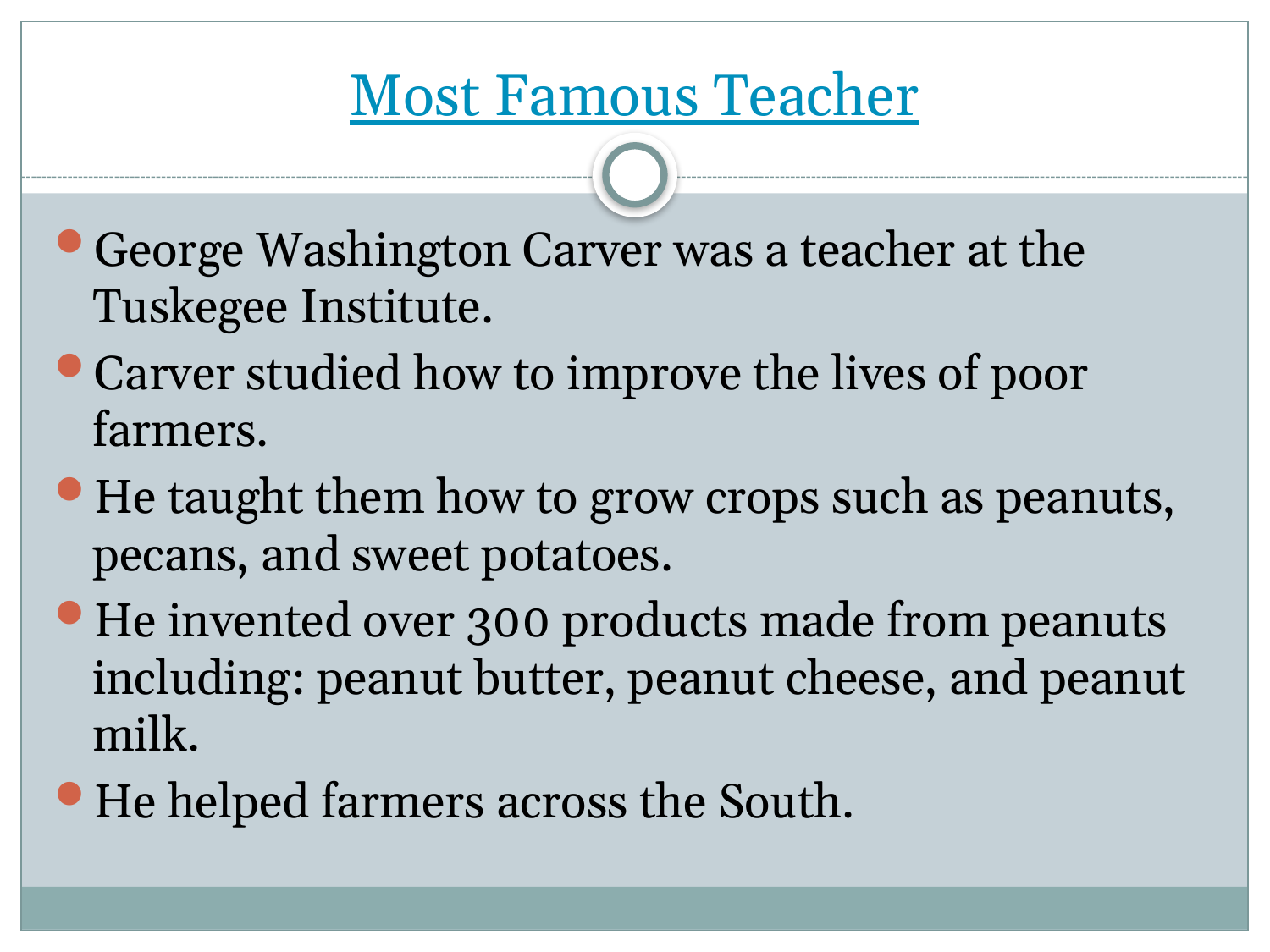

# Most Famous Teacher
George Washington Carver was a teacher at the Tuskegee Institute.
Carver studied how to improve the lives of poor farmers.
He taught them how to grow crops such as peanuts, pecans, and sweet potatoes.
He invented over 300 products made from peanuts including: peanut butter, peanut cheese, and peanut milk.
He helped farmers across the South.